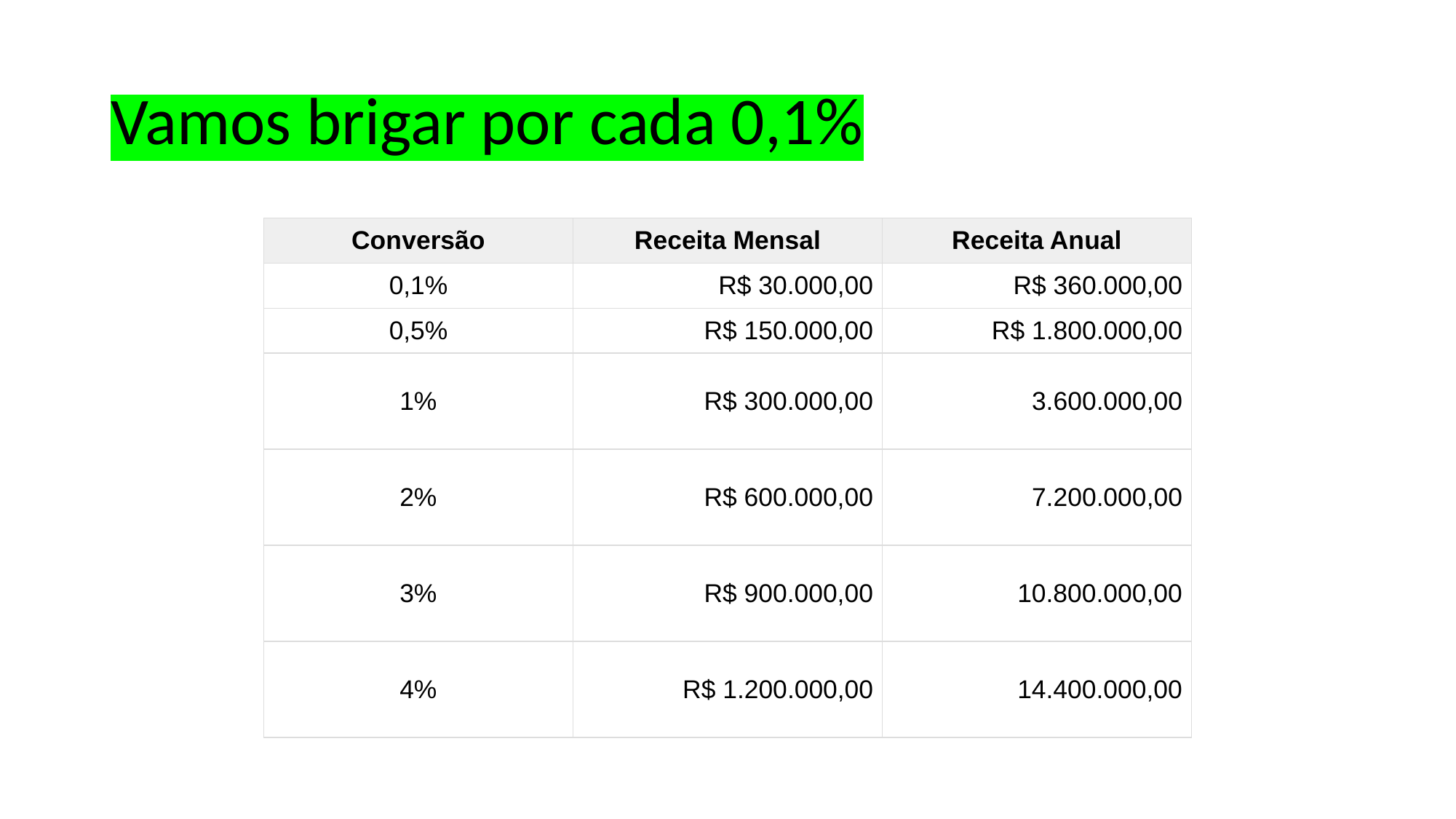

# Vamos brigar por cada 0,1%
| Conversão | Receita Mensal | Receita Anual |
| --- | --- | --- |
| 0,1% | R$ 30.000,00 | R$ 360.000,00 |
| 0,5% | R$ 150.000,00 | R$ 1.800.000,00 |
| 1% | R$ 300.000,00 | 3.600.000,00 |
| 2% | R$ 600.000,00 | 7.200.000,00 |
| 3% | R$ 900.000,00 | 10.800.000,00 |
| 4% | R$ 1.200.000,00 | 14.400.000,00 |